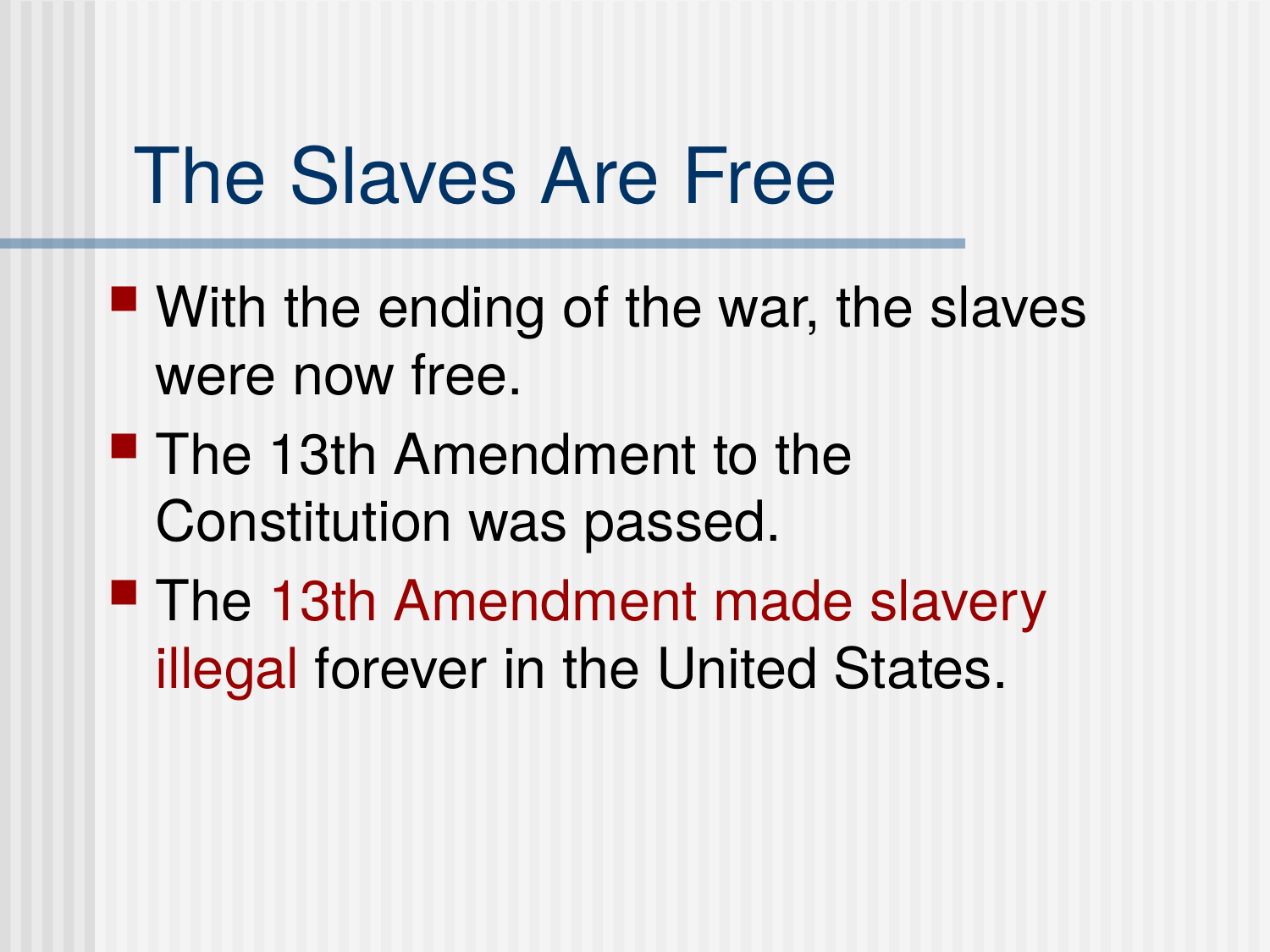

# The Slaves Are Free
With the ending of the war, the slaves were now free.
The 13th Amendment to the Constitution was passed.
The 13th Amendment made slavery illegal forever in the United States.